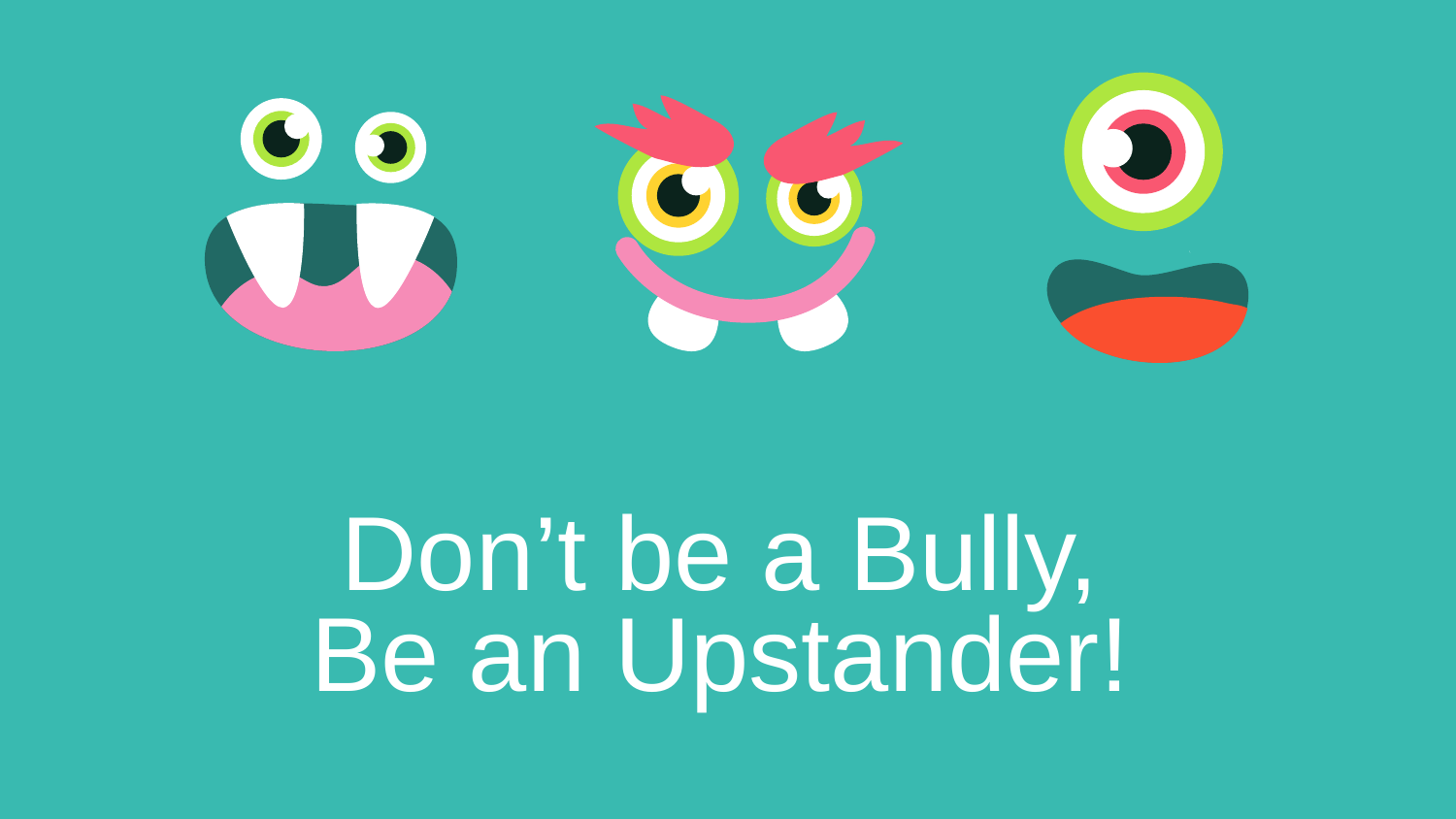

# Don’t be a Bully,
Be an Upstander!